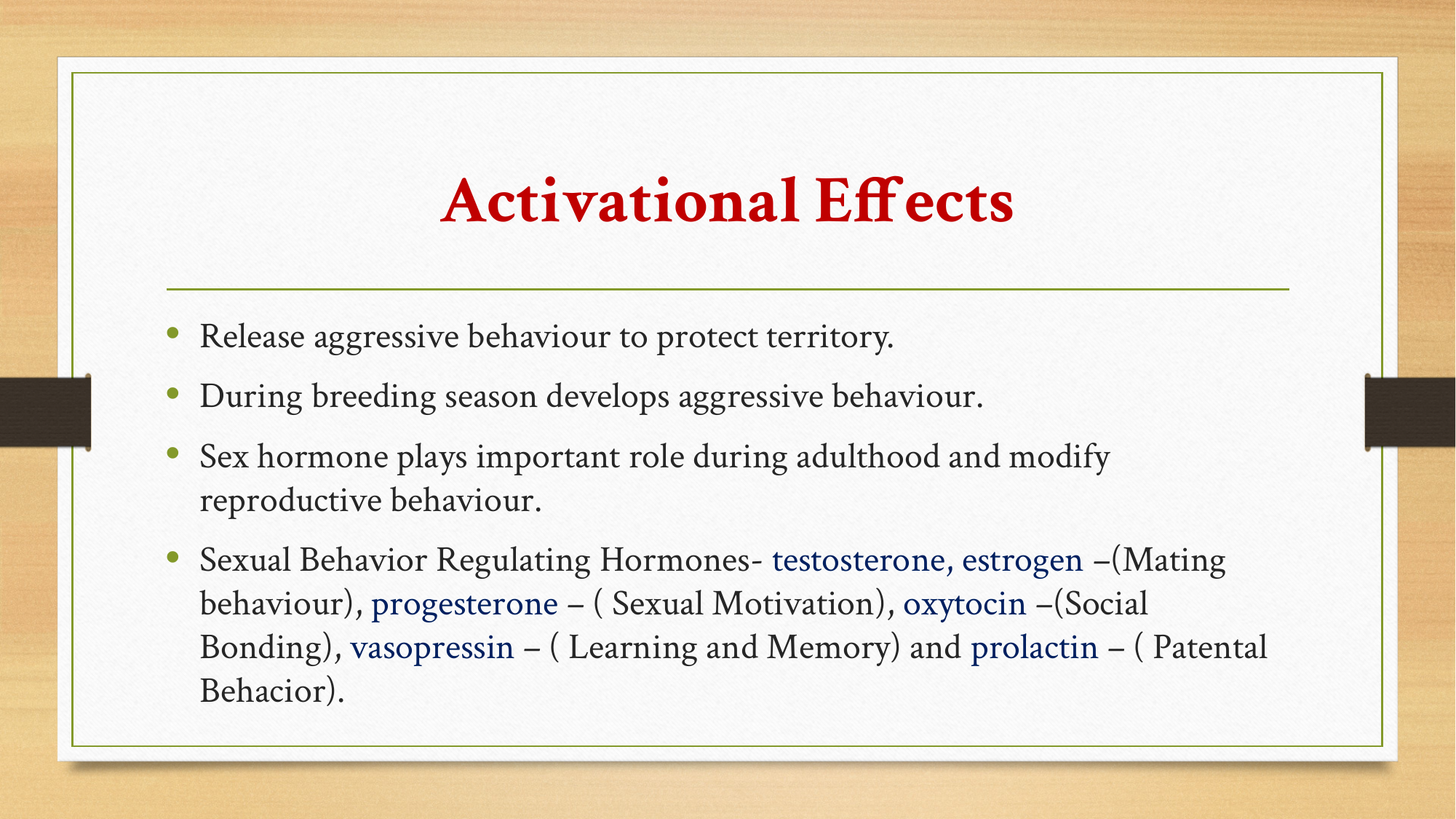

# Activational Effects
Release aggressive behaviour to protect territory.
During breeding season develops aggressive behaviour.
Sex hormone plays important role during adulthood and modify reproductive behaviour.
Sexual Behavior Regulating Hormones- testosterone, estrogen –(Mating behaviour), progesterone – ( Sexual Motivation), oxytocin –(Social Bonding), vasopressin – ( Learning and Memory) and prolactin – ( Patental Behacior).